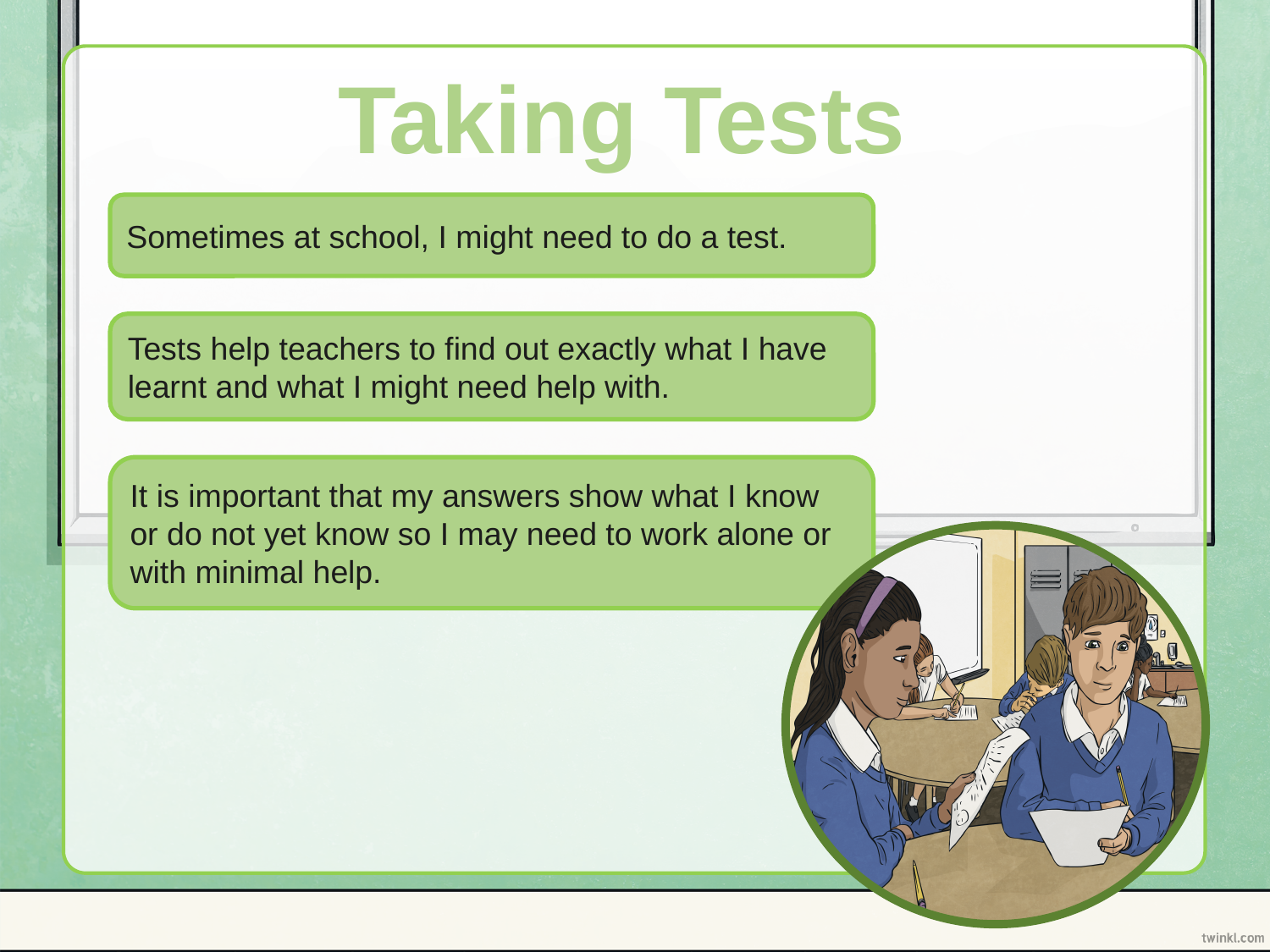

# Taking Tests
Sometimes at school, I might need to do a test.
Tests help teachers to find out exactly what I have learnt and what I might need help with.
It is important that my answers show what I know or do not yet know so I may need to work alone or with minimal help.